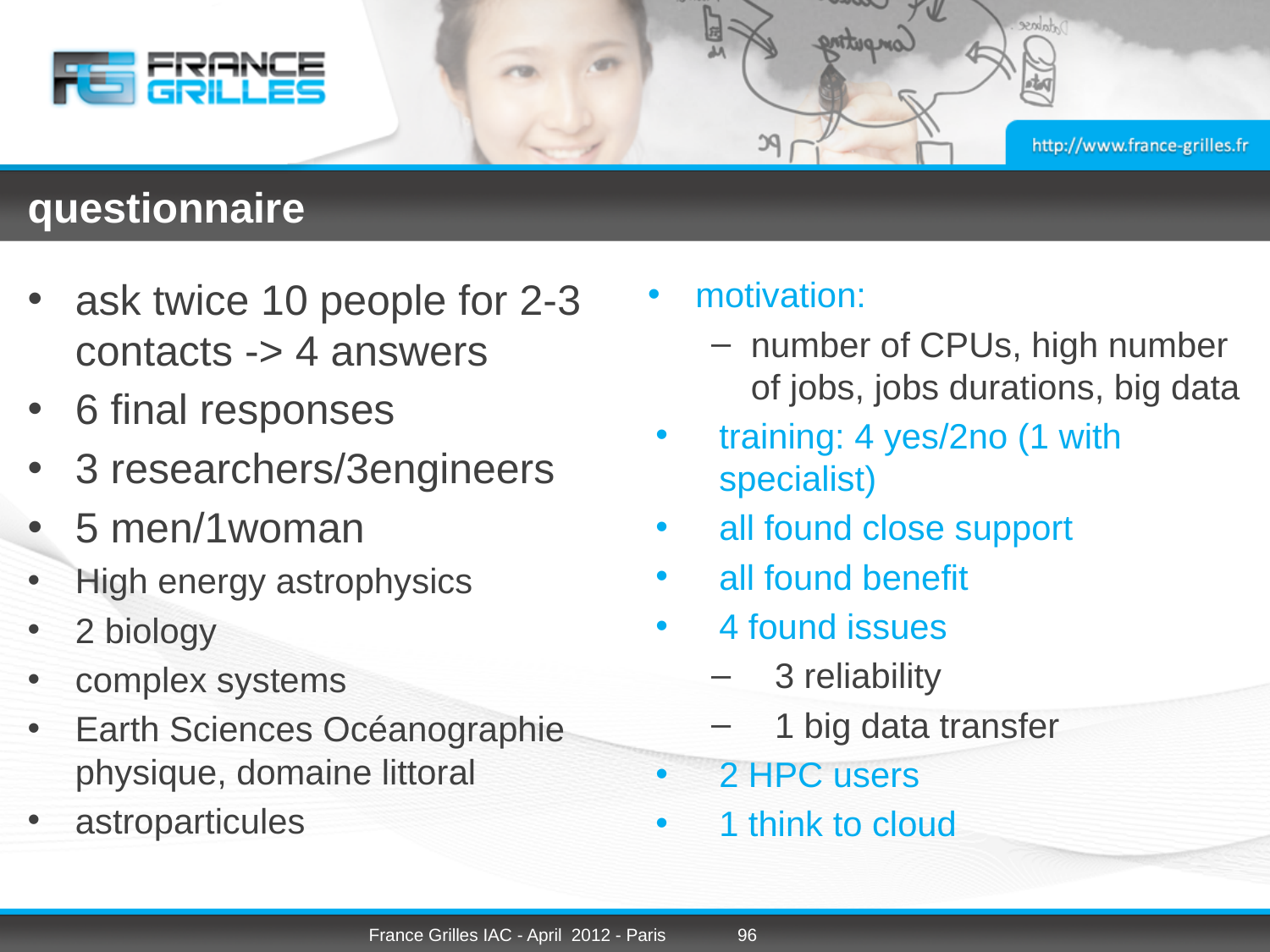

# questionnaire
ask twice 10 people for 2-3 contacts -> 4 answers
6 final responses
3 researchers/3engineers
5 men/1woman
High energy astrophysics
2 biology
complex systems
Earth Sciences Océanographie physique, domaine littoral
astroparticules

motivation:
number of CPUs, high number of jobs, jobs durations, big data
training: 4 yes/2no (1 with specialist)
all found close support
all found benefit
4 found issues
3 reliability
1 big data transfer
2 HPC users
1 think to cloud

France Grilles IAC - April  2012 - Paris
96